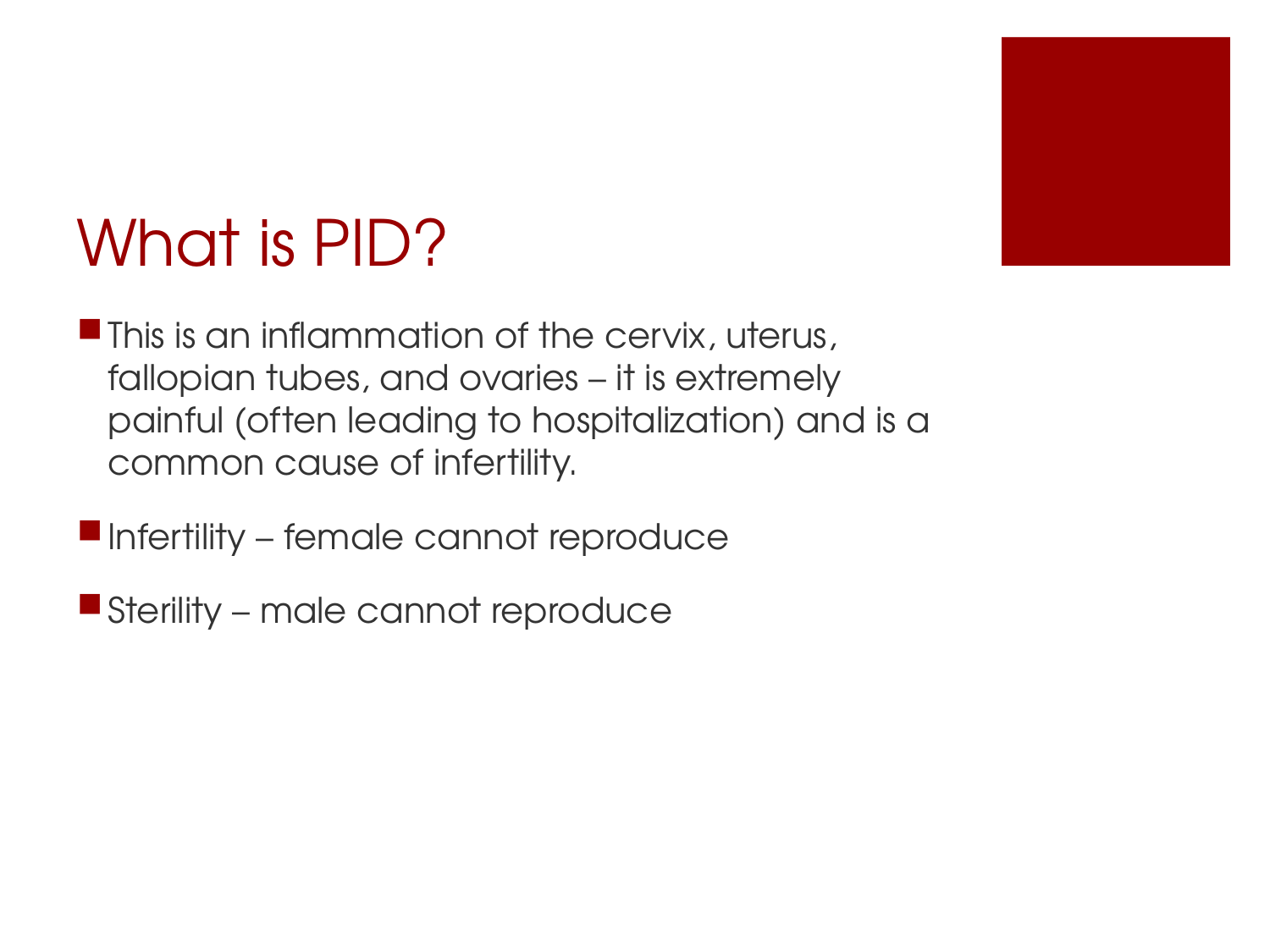

# What is PID?
This is an inflammation of the cervix, uterus, fallopian tubes, and ovaries – it is extremely painful (often leading to hospitalization) and is a common cause of infertility.
Infertility – female cannot reproduce
Sterility – male cannot reproduce